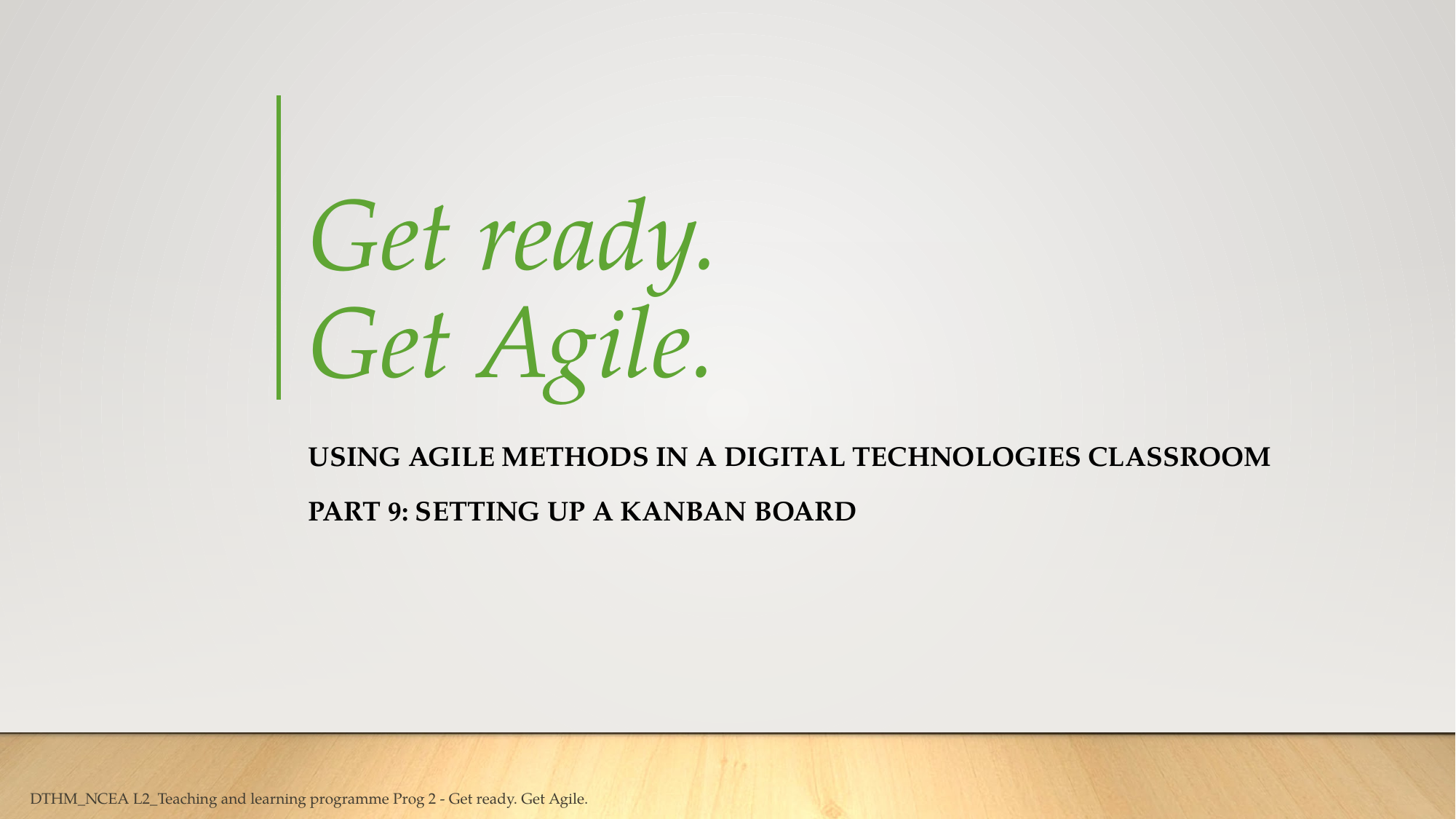

# Get ready. Get Agile.
USING AGILE METHODS IN A DIGITAL TECHNOLOGIES CLASSROOM
PART 9: SETTING UP A KANBAN BOARD